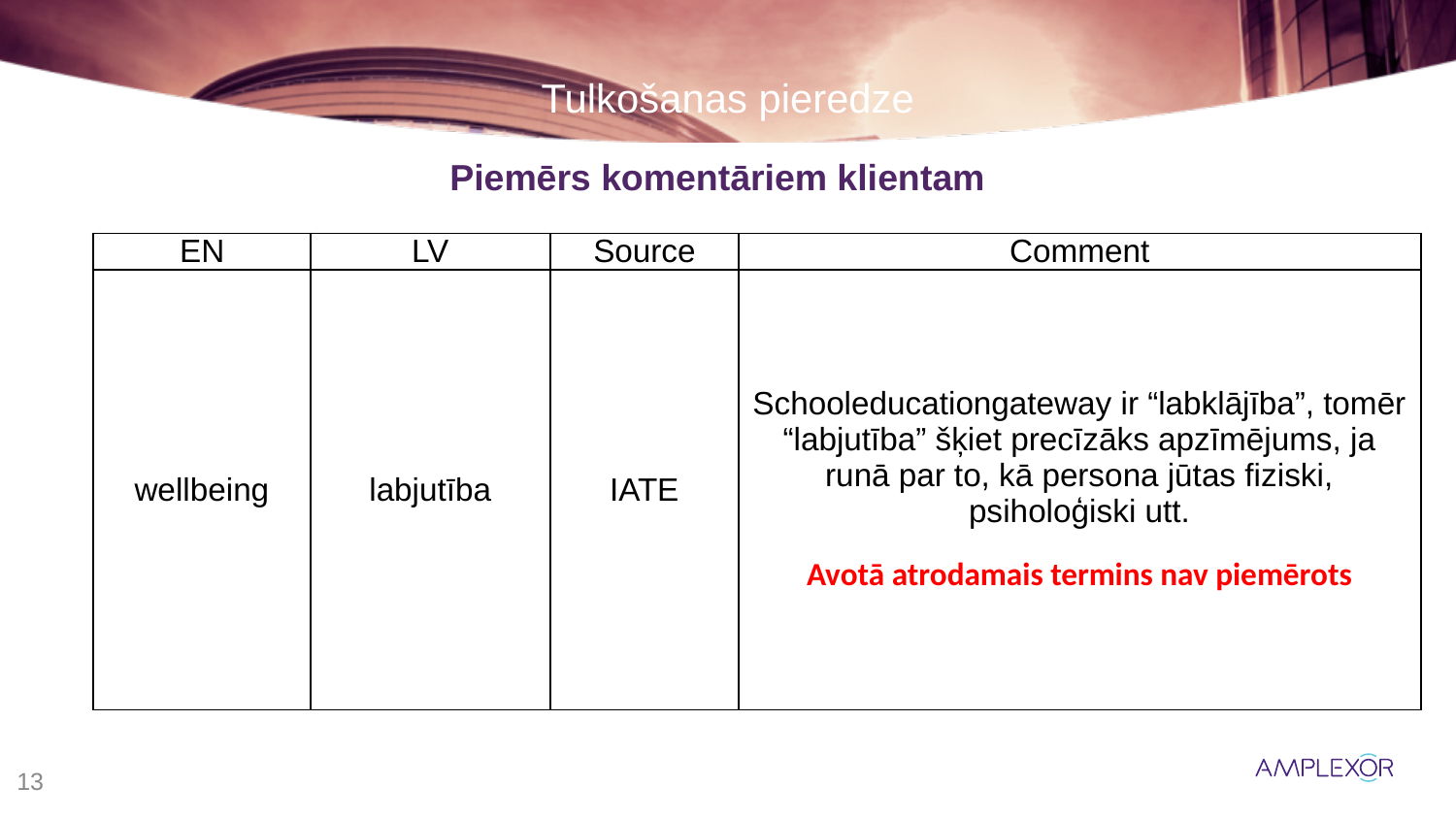

# Tulkošanas pieredze
Piemērs komentāriem klientam
| EN | LV | Source | Comment |
| --- | --- | --- | --- |
| wellbeing | labjutība | IATE | Schooleducationgateway ir “labklājība”, tomēr “labjutība” šķiet precīzāks apzīmējums, ja runā par to, kā persona jūtas fiziski, psiholoģiski utt. Avotā atrodamais termins nav piemērots |